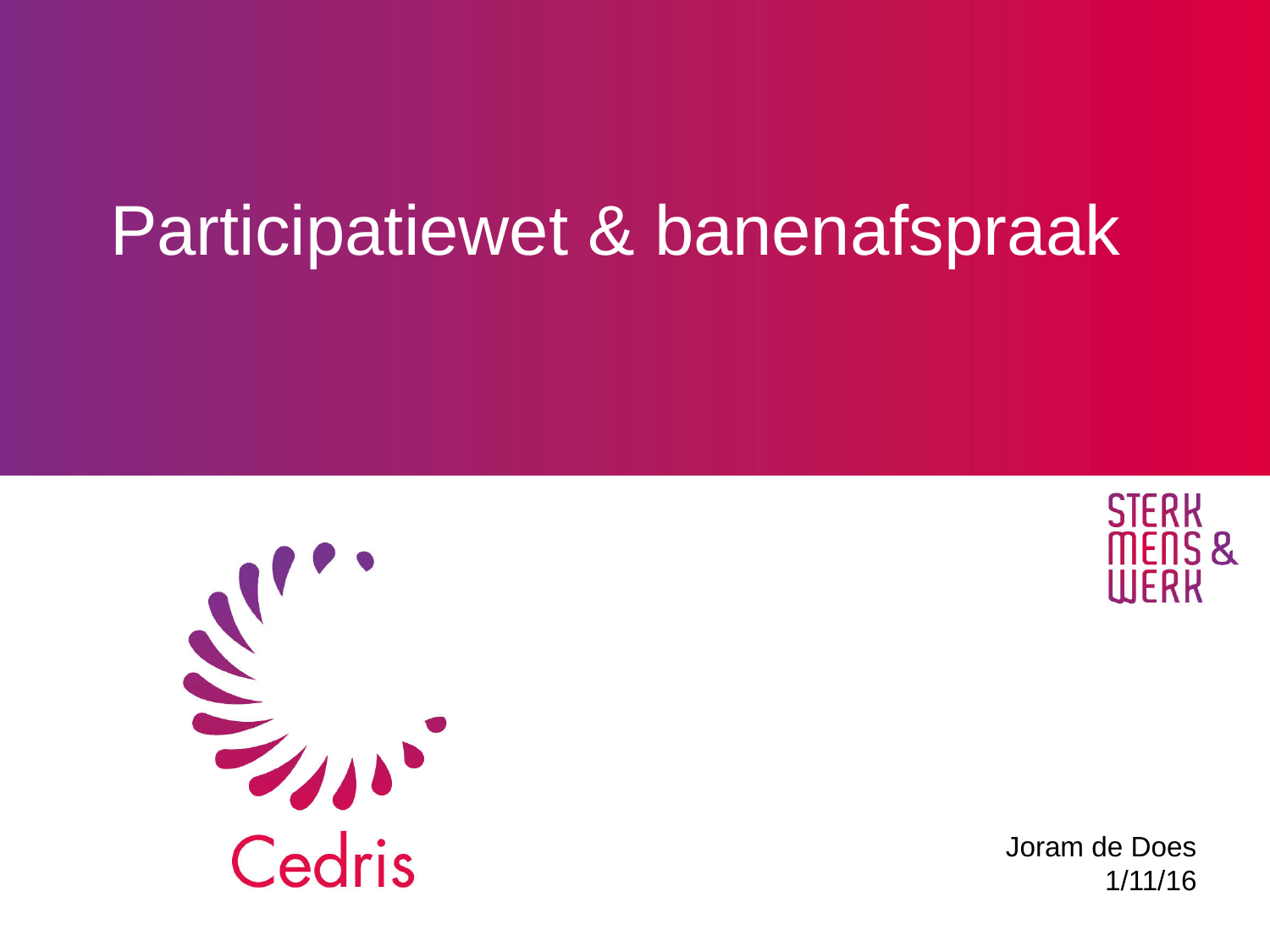

# Participatiewet & banenafspraak

Joram de Does
1/11/16